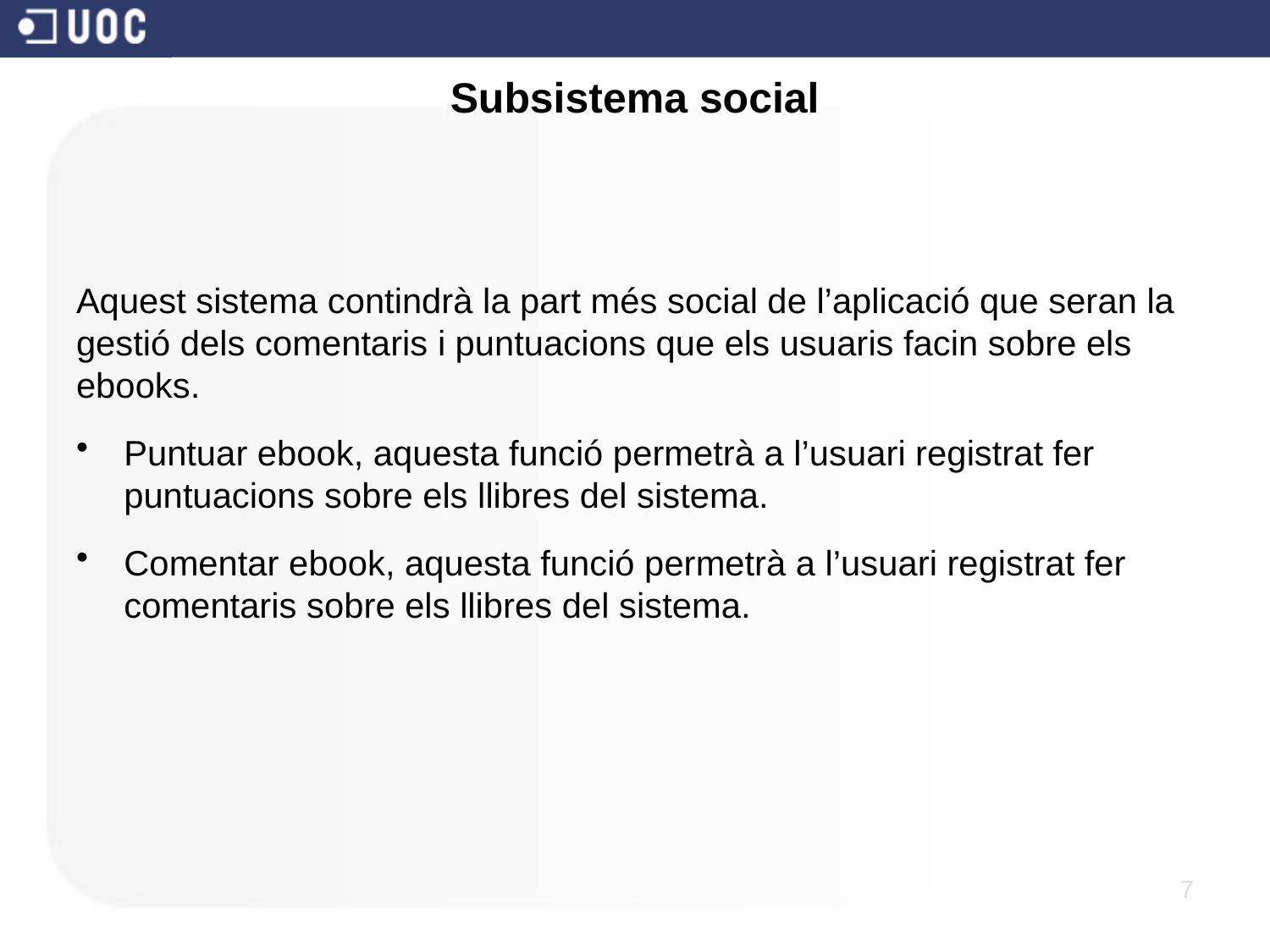

Subsistema social

Aquest sistema contindrà la part més social de l’aplicació que seran la gestió dels comentaris i puntuacions que els usuaris facin sobre els ebooks.
Puntuar ebook, aquesta funció permetrà a l’usuari registrat fer puntuacions sobre els llibres del sistema.
Comentar ebook, aquesta funció permetrà a l’usuari registrat fer comentaris sobre els llibres del sistema.

7